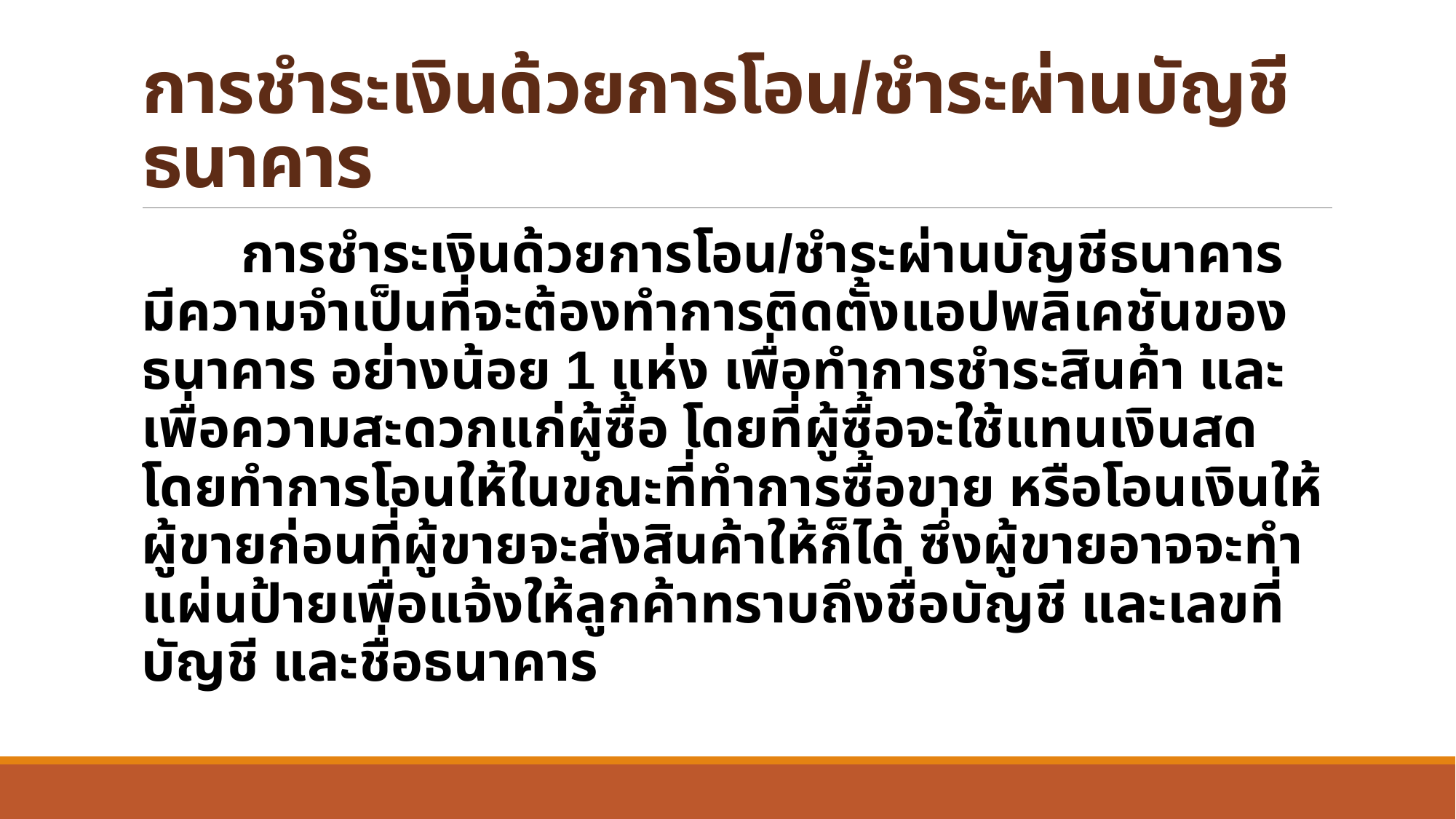

# การชำระเงินด้วยการโอน/ชำระผ่านบัญชีธนาคาร
       การชำระเงินด้วยการโอน/ชำระผ่านบัญชีธนาคาร มีความจำเป็นที่จะต้องทำการติดตั้งแอปพลิเคชันของธนาคาร อย่างน้อย 1 แห่ง เพื่อทำการชำระสินค้า และเพื่อความสะดวกแก่ผู้ซื้อ โดยที่ผู้ซื้อจะใช้แทนเงินสด โดยทำการโอนให้ในขณะที่ทำการซื้อขาย หรือโอนเงินให้ผู้ขายก่อนที่ผู้ขายจะส่งสินค้าให้ก็ได้ ซึ่งผู้ขายอาจจะทำแผ่นป้ายเพื่อแจ้งให้ลูกค้าทราบถึงชื่อบัญชี และเลขที่บัญชี และชื่อธนาคาร